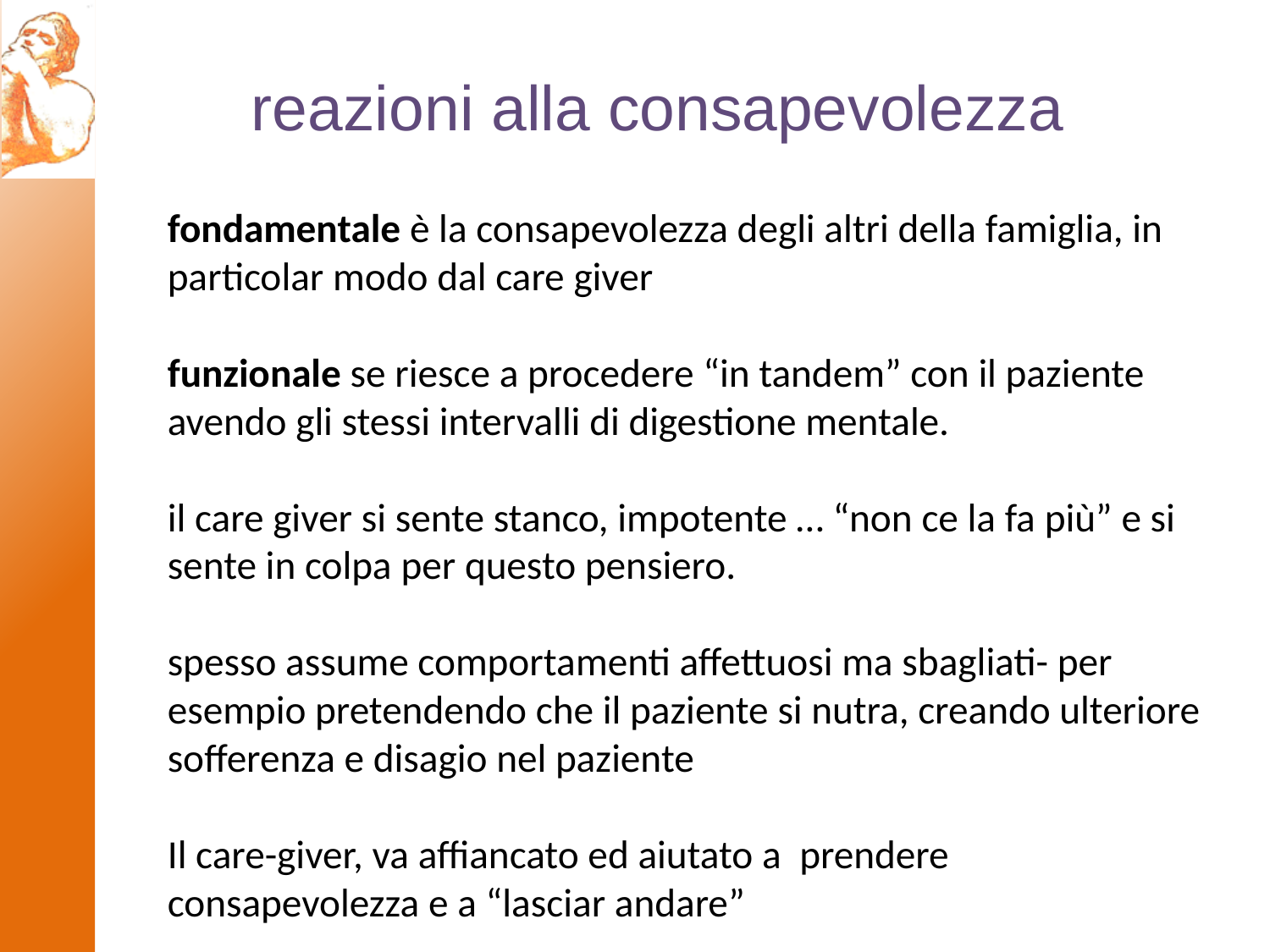

# reazioni alla consapevolezza
fondamentale è la consapevolezza degli altri della famiglia, in particolar modo dal care giver

funzionale se riesce a procedere “in tandem” con il paziente avendo gli stessi intervalli di digestione mentale.

il care giver si sente stanco, impotente … “non ce la fa più” e si sente in colpa per questo pensiero.

spesso assume comportamenti affettuosi ma sbagliati- per esempio pretendendo che il paziente si nutra, creando ulteriore sofferenza e disagio nel paziente

Il care-giver, va affiancato ed aiutato a  prendere consapevolezza e a “lasciar andare”